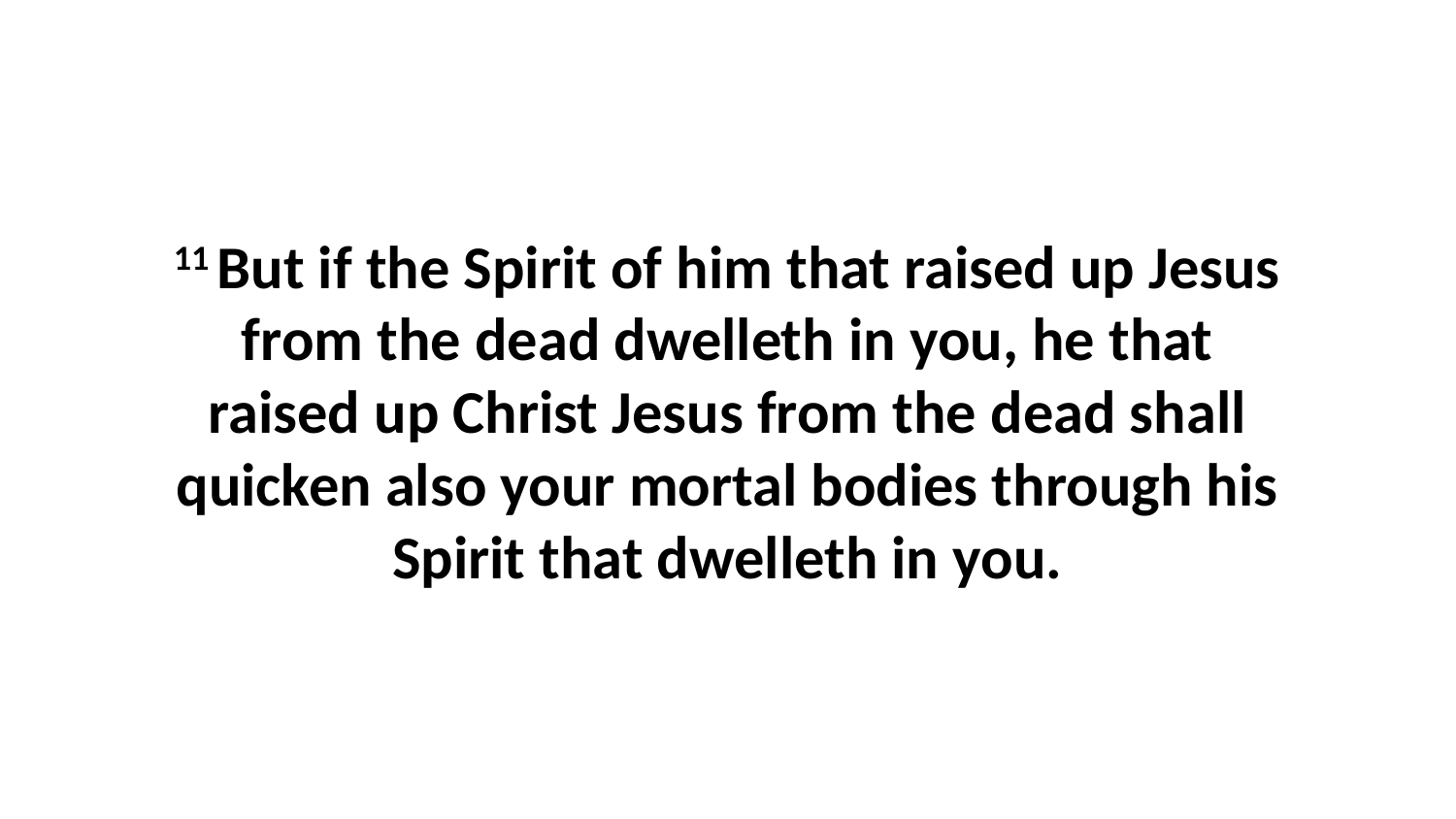

11 But if the Spirit of him that raised up Jesus from the dead dwelleth in you, he that raised up Christ Jesus from the dead shall quicken also your mortal bodies through his Spirit that dwelleth in you.